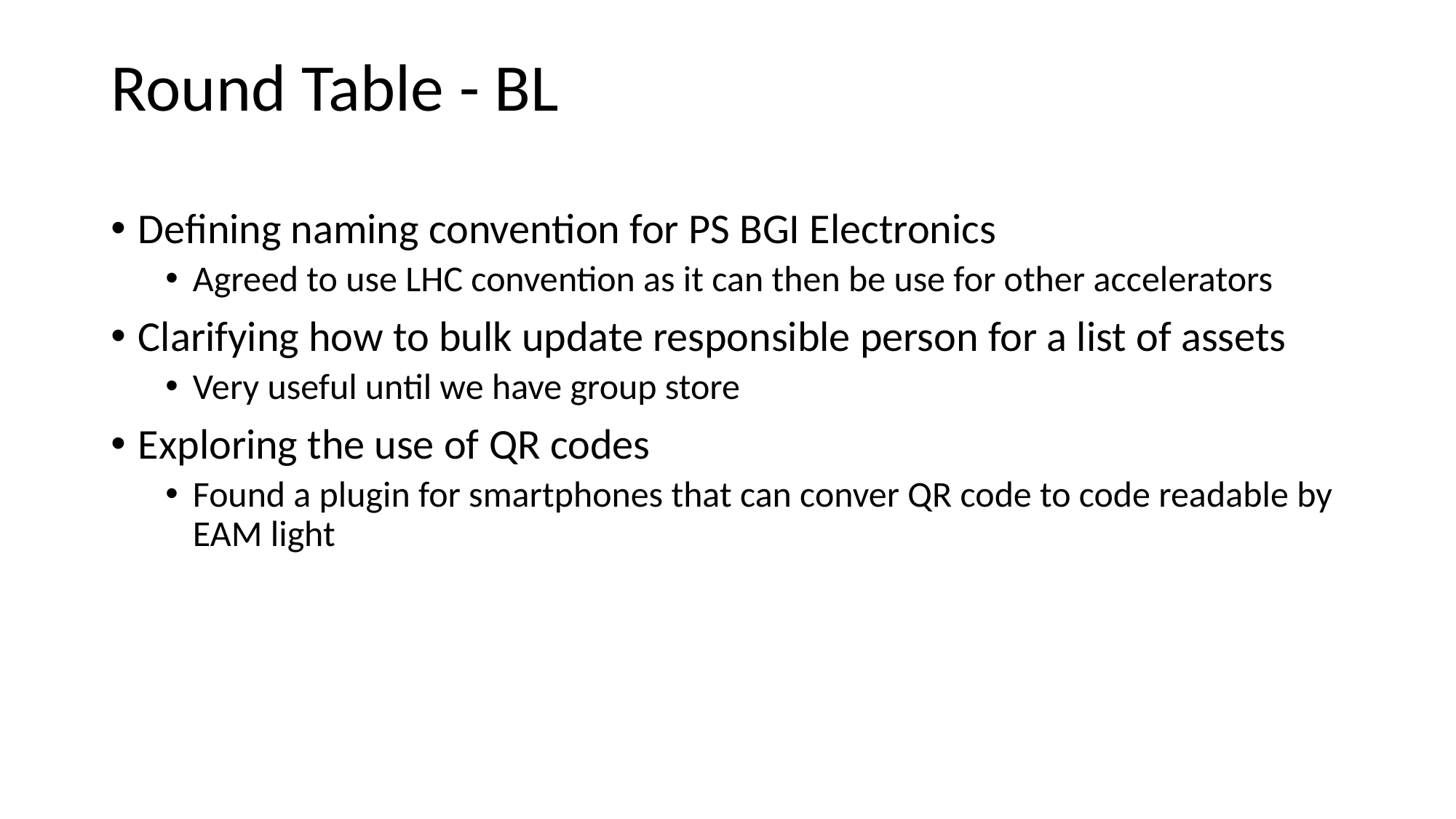

# Round Table - BL

Defining naming convention for PS BGI Electronics
Agreed to use LHC convention as it can then be use for other accelerators
Clarifying how to bulk update responsible person for a list of assets
Very useful until we have group store
Exploring the use of QR codes
Found a plugin for smartphones that can conver QR code to code readable by EAM light